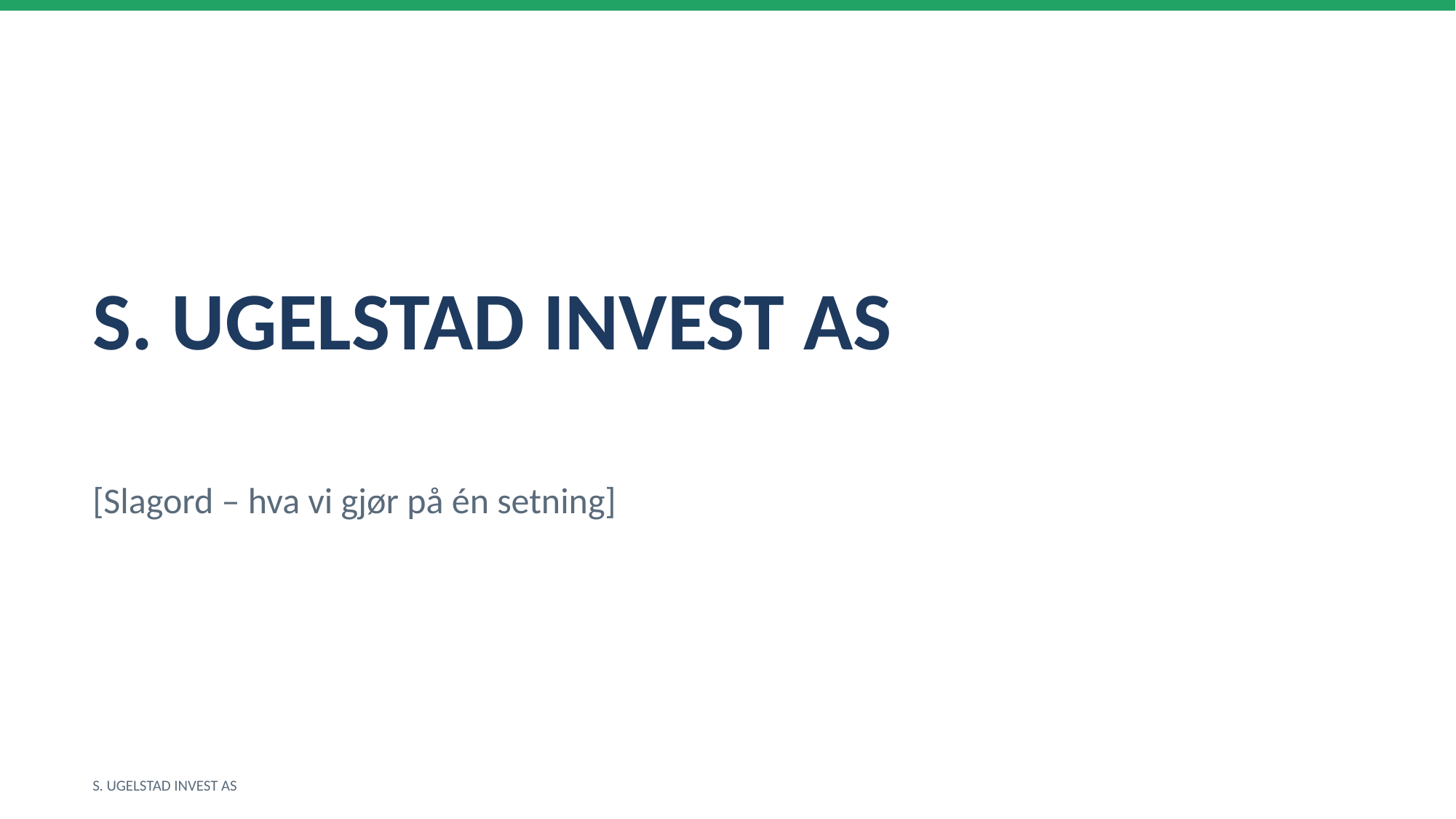

S. UGELSTAD INVEST AS
[Slagord – hva vi gjør på én setning]
S. UGELSTAD INVEST AS